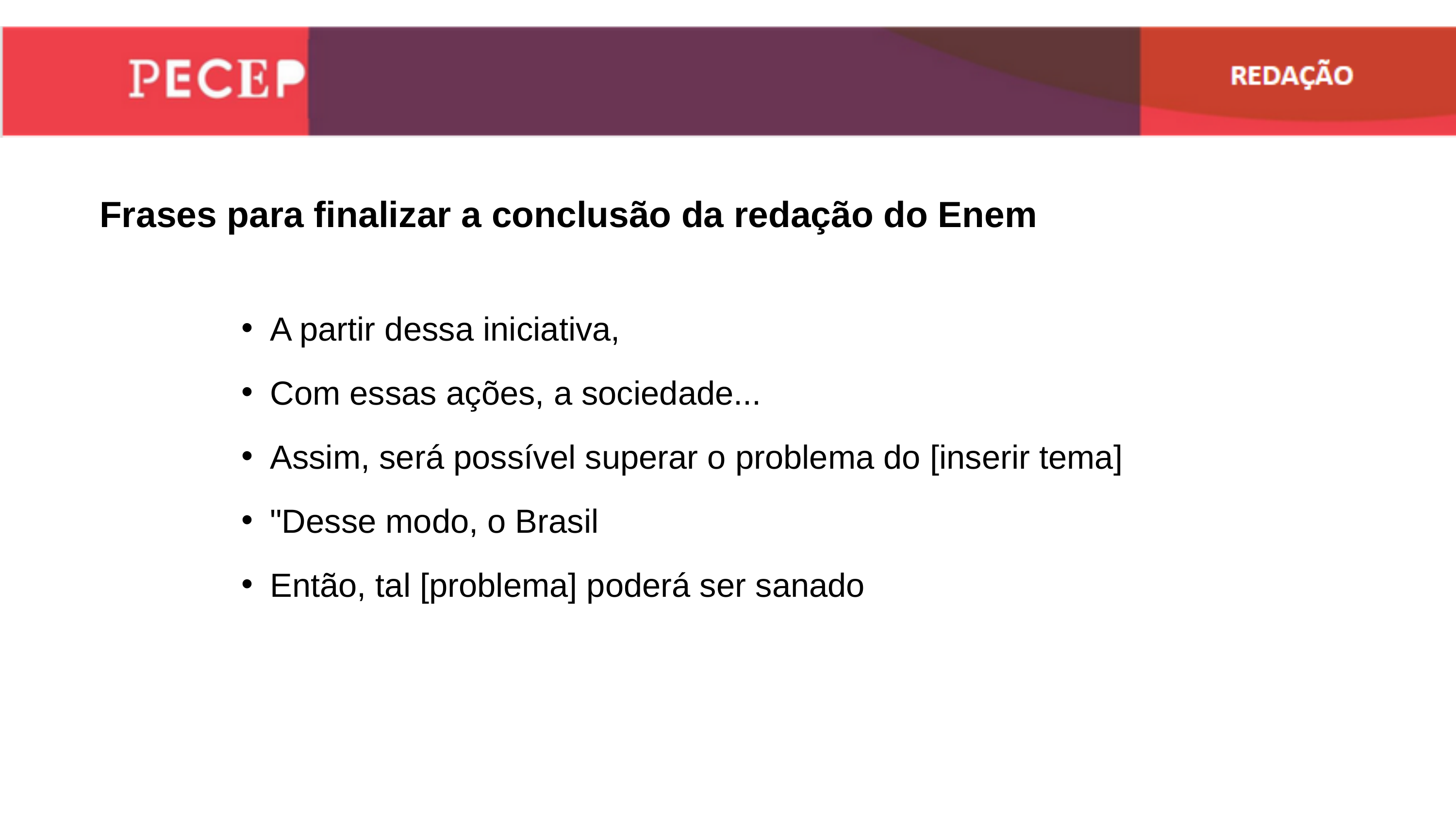

Frases para finalizar a conclusão da redação do Enem
A partir dessa iniciativa,
Com essas ações, a sociedade...
Assim, será possível superar o problema do [inserir tema]
"Desse modo, o Brasil
Então, tal [problema] poderá ser sanado